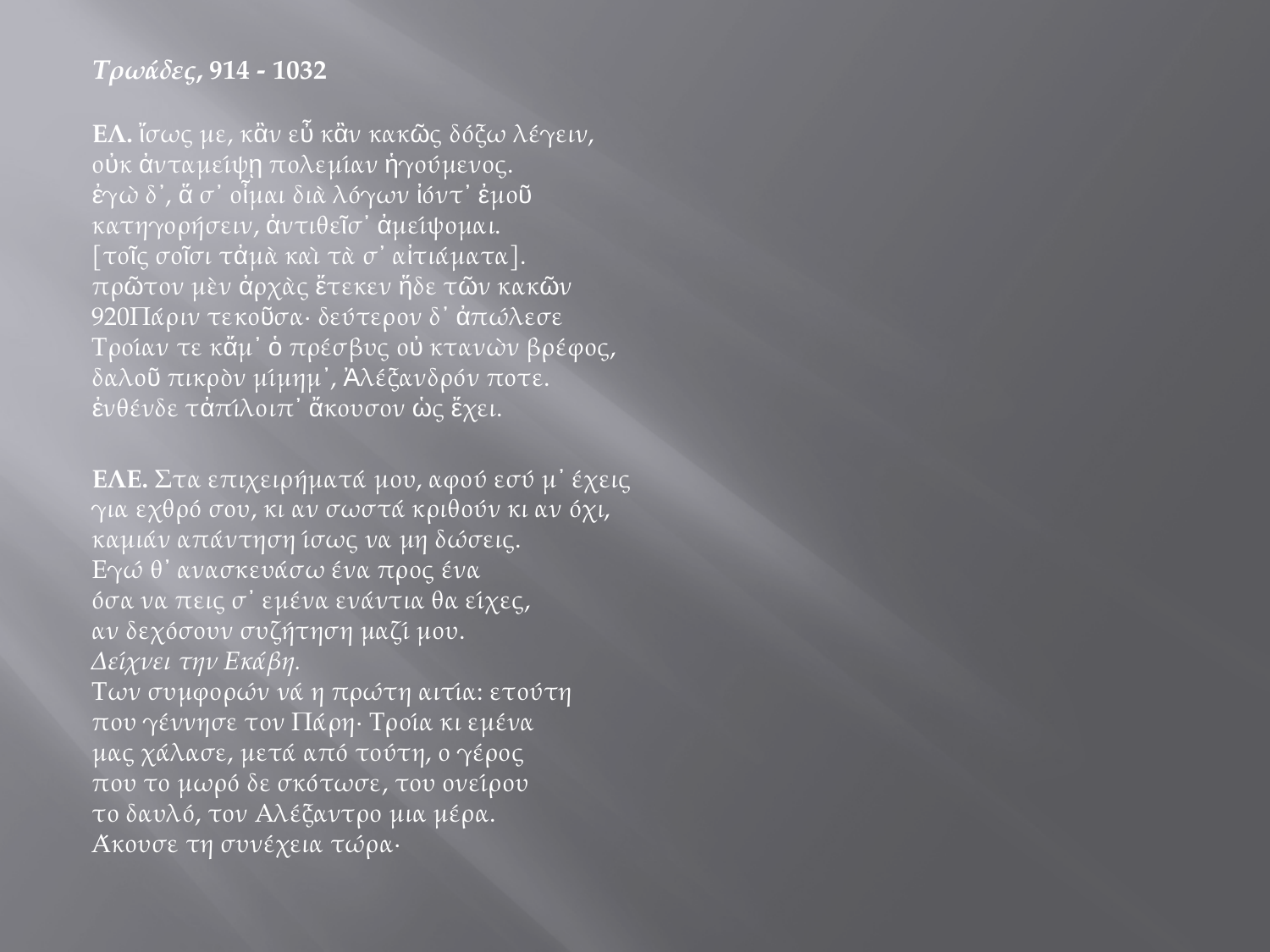

#
Τρωάδες, 914 - 1032

ΕΛ. ἴσως με, κἂν εὖ κἂν κακῶς δόξω λέγειν,
οὐκ ἀνταμείψῃ πολεμίαν ἡγούμενος.
ἐγὼ δ᾽, ἅ σ᾽ οἶμαι διὰ λόγων ἰόντ᾽ ἐμοῦ
κατηγορήσειν, ἀντιθεῖσ᾽ ἀμείψομαι.
[τοῖς σοῖσι τἀμὰ καὶ τὰ σ᾽ αἰτιάματα].
πρῶτον μὲν ἀρχὰς ἔτεκεν ἥδε τῶν κακῶν
920Πάριν τεκοῦσα· δεύτερον δ᾽ ἀπώλεσε
Τροίαν τε κἄμ᾽ ὁ πρέσβυς οὐ κτανὼν βρέφος,
δαλοῦ πικρὸν μίμημ᾽, Ἀλέξανδρόν ποτε.
ἐνθένδε τἀπίλοιπ᾽ ἄκουσον ὡς ἔχει.

ΕΛΕ. Στα επιχειρήματά μου, αφού εσύ μ᾽ έχεις
για εχθρό σου, κι αν σωστά κριθούν κι αν όχι,
καμιάν απάντηση ίσως να μη δώσεις.
Εγώ θ᾽ ανασκευάσω ένα προς ένα
όσα να πεις σ᾽ εμένα ενάντια θα είχες,
αν δεχόσουν συζήτηση μαζί μου.
Δείχνει την Εκάβη.
Των συμφορών νά η πρώτη αιτία: ετούτη
που γέννησε τον Πάρη· Τροία κι εμένα
μας χάλασε, μετά από τούτη, ο γέρος
που το μωρό δε σκότωσε, του ονείρου
το δαυλό, τον Αλέξαντρο μια μέρα.
Άκουσε τη συνέχεια τώρα·